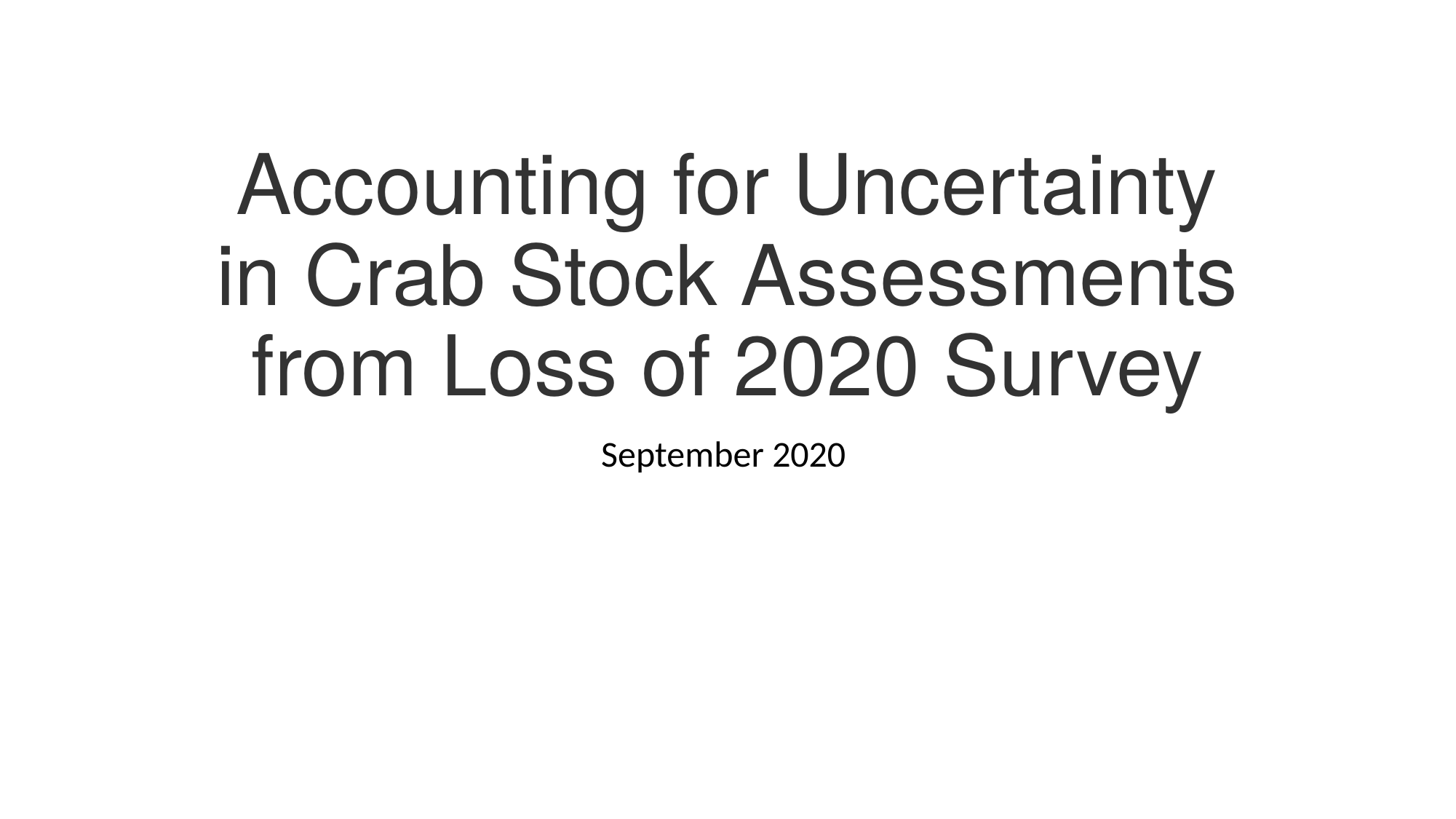

# Accounting for Uncertainty in Crab Stock Assessments from Loss of 2020 Survey
September 2020